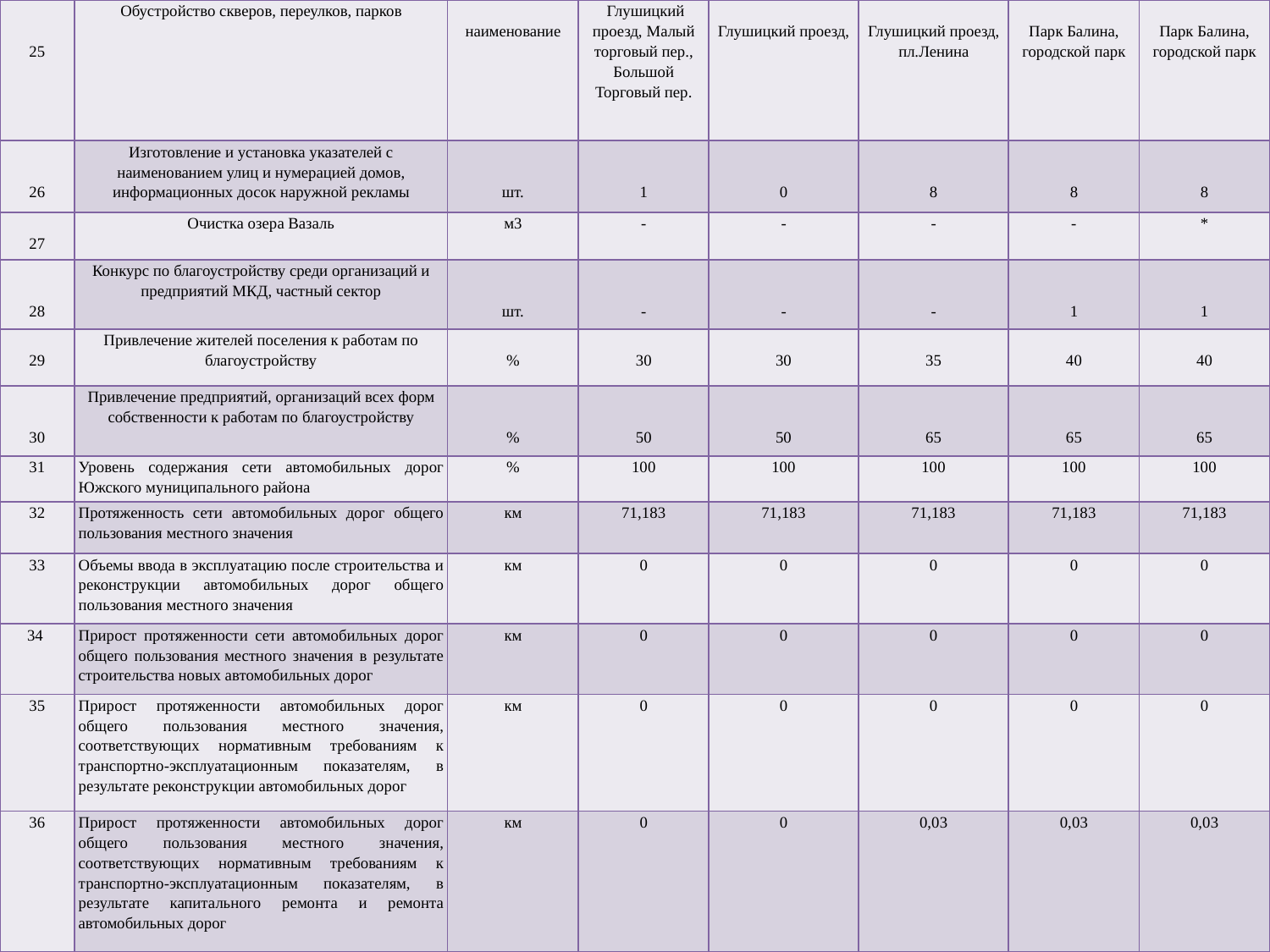

| 25 | Обустройство скверов, переулков, парков | наименование | Глушицкий проезд, Малый торговый пер., Большой Торговый пер. | Глушицкий проезд, | Глушицкий проезд, пл.Ленина | Парк Балина, городской парк | Парк Балина, городской парк |
| --- | --- | --- | --- | --- | --- | --- | --- |
| 26 | Изготовление и установка указателей с наименованием улиц и нумерацией домов, информационных досок наружной рекламы | шт. | 1 | 0 | 8 | 8 | 8 |
| 27 | Очистка озера Вазаль | м3 | - | - | - | - | \* |
| 28 | Конкурс по благоустройству среди организаций и предприятий МКД, частный сектор | шт. | - | - | - | 1 | 1 |
| 29 | Привлечение жителей поселения к работам по благоустройству | % | 30 | 30 | 35 | 40 | 40 |
| 30 | Привлечение предприятий, организаций всех форм собственности к работам по благоустройству | % | 50 | 50 | 65 | 65 | 65 |
| 31 | Уровень содержания сети автомобильных дорог Южского муниципального района | % | 100 | 100 | 100 | 100 | 100 |
| 32 | Протяженность сети автомобильных дорог общего пользования местного значения | км | 71,183 | 71,183 | 71,183 | 71,183 | 71,183 |
| 33 | Объемы ввода в эксплуатацию после строительства и реконструкции автомобильных дорог общего пользования местного значения | км | 0 | 0 | 0 | 0 | 0 |
| 34 | Прирост протяженности сети автомобильных дорог общего пользования местного значения в результате строительства новых автомобильных дорог | км | 0 | 0 | 0 | 0 | 0 |
| 35 | Прирост протяженности автомобильных дорог общего пользования местного значения, соответствующих нормативным требованиям к транспортно-эксплуатационным показателям, в результате реконструкции автомобильных дорог | км | 0 | 0 | 0 | 0 | 0 |
| 36 | Прирост протяженности автомобильных дорог общего пользования местного значения, соответствующих нормативным требованиям к транспортно-эксплуатационным показателям, в результате капитального ремонта и ремонта автомобильных дорог | км | 0 | 0 | 0,03 | 0,03 | 0,03 |